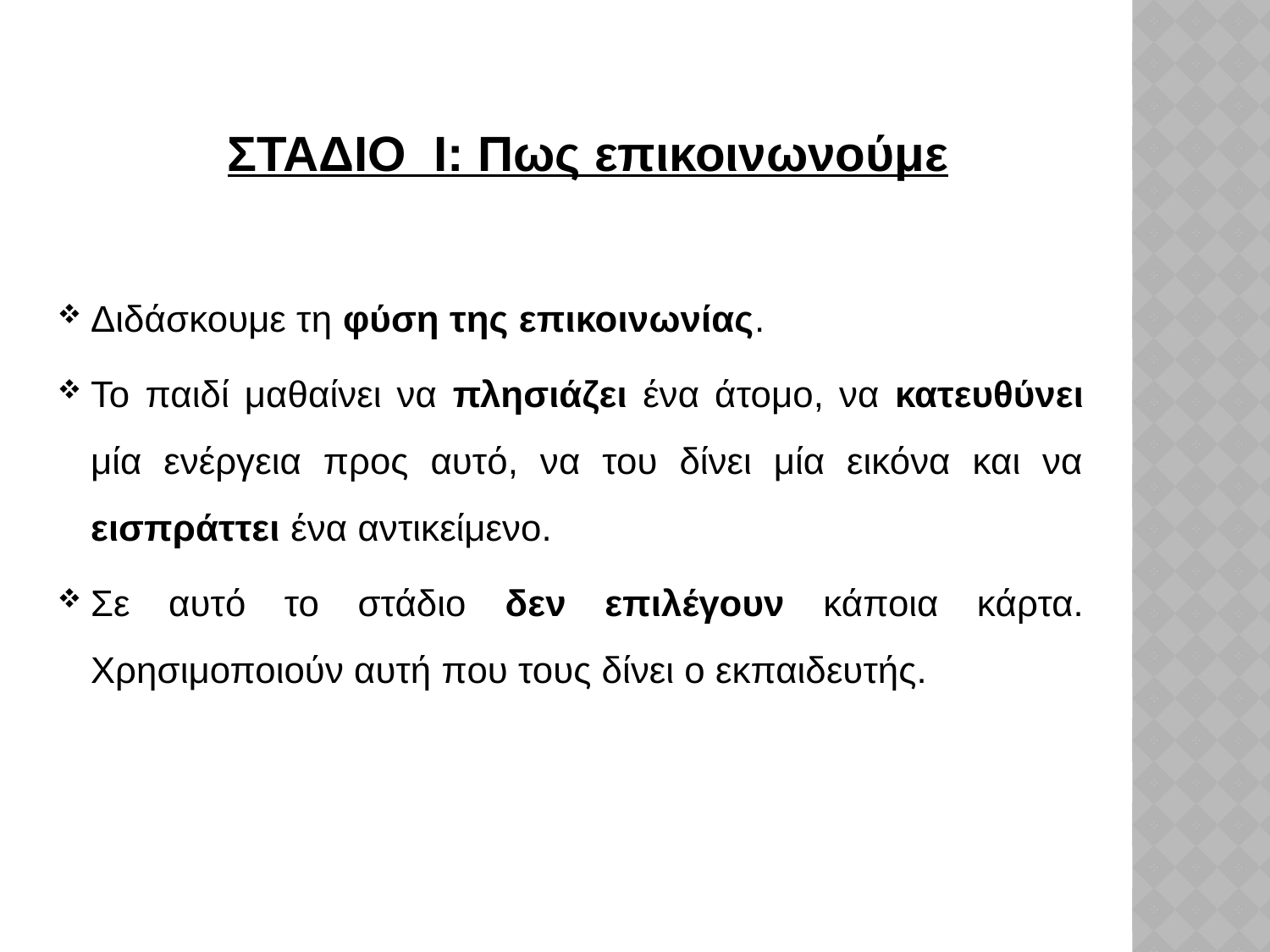

ΣΤΑΔΙΟ  I: Πως επικοινωνούμε
Διδάσκουμε τη φύση της επικοινωνίας.
Το παιδί μαθαίνει να πλησιάζει ένα άτομο, να κατευθύνει μία ενέργεια προς αυτό, να του δίνει μία εικόνα και να εισπράττει ένα αντικείμενο.
Σε αυτό το στάδιο δεν επιλέγουν κάποια κάρτα. Χρησιμοποιούν αυτή που τους δίνει ο εκπαιδευτής.